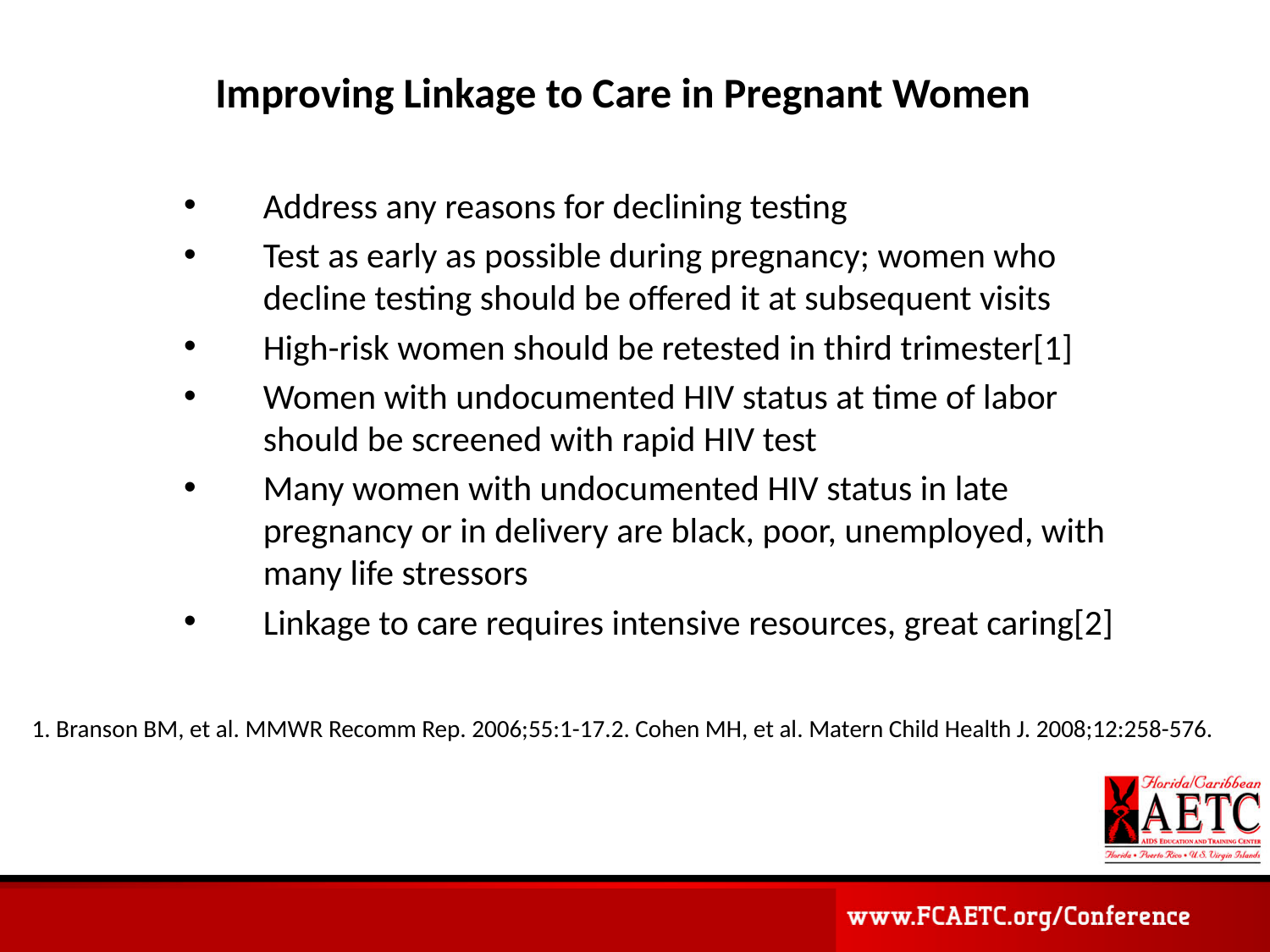

# Improving Linkage to Care in Pregnant Women
Address any reasons for declining testing
Test as early as possible during pregnancy; women who decline testing should be offered it at subsequent visits
High-risk women should be retested in third trimester[1]
Women with undocumented HIV status at time of labor should be screened with rapid HIV test
Many women with undocumented HIV status in late pregnancy or in delivery are black, poor, unemployed, with many life stressors
Linkage to care requires intensive resources, great caring[2]
1. Branson BM, et al. MMWR Recomm Rep. 2006;55:1-17.2. Cohen MH, et al. Matern Child Health J. 2008;12:258-576.